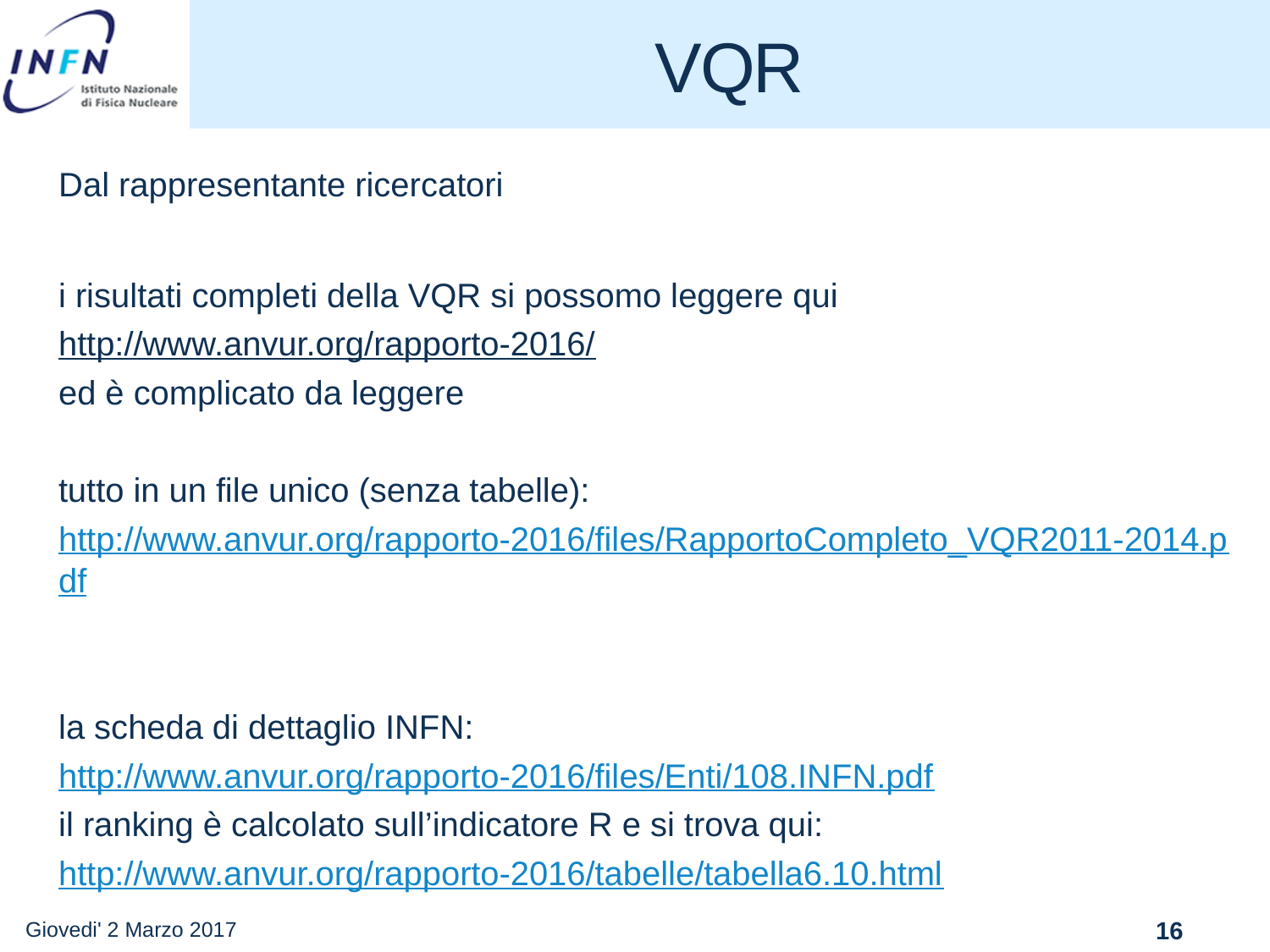

# VQR
Dal rappresentante ricercatori

i risultati completi della VQR si possomo leggere qui
http://www.anvur.org/rapporto-2016/
ed è complicato da leggere
tutto in un file unico (senza tabelle):
http://www.anvur.org/rapporto-2016/files/RapportoCompleto_VQR2011-2014.pdf
la scheda di dettaglio INFN:
http://www.anvur.org/rapporto-2016/files/Enti/108.INFN.pdf
il ranking è calcolato sull’indicatore R e si trova qui:
http://www.anvur.org/rapporto-2016/tabelle/tabella6.10.html
Giovedi' 2 Marzo 2017
16